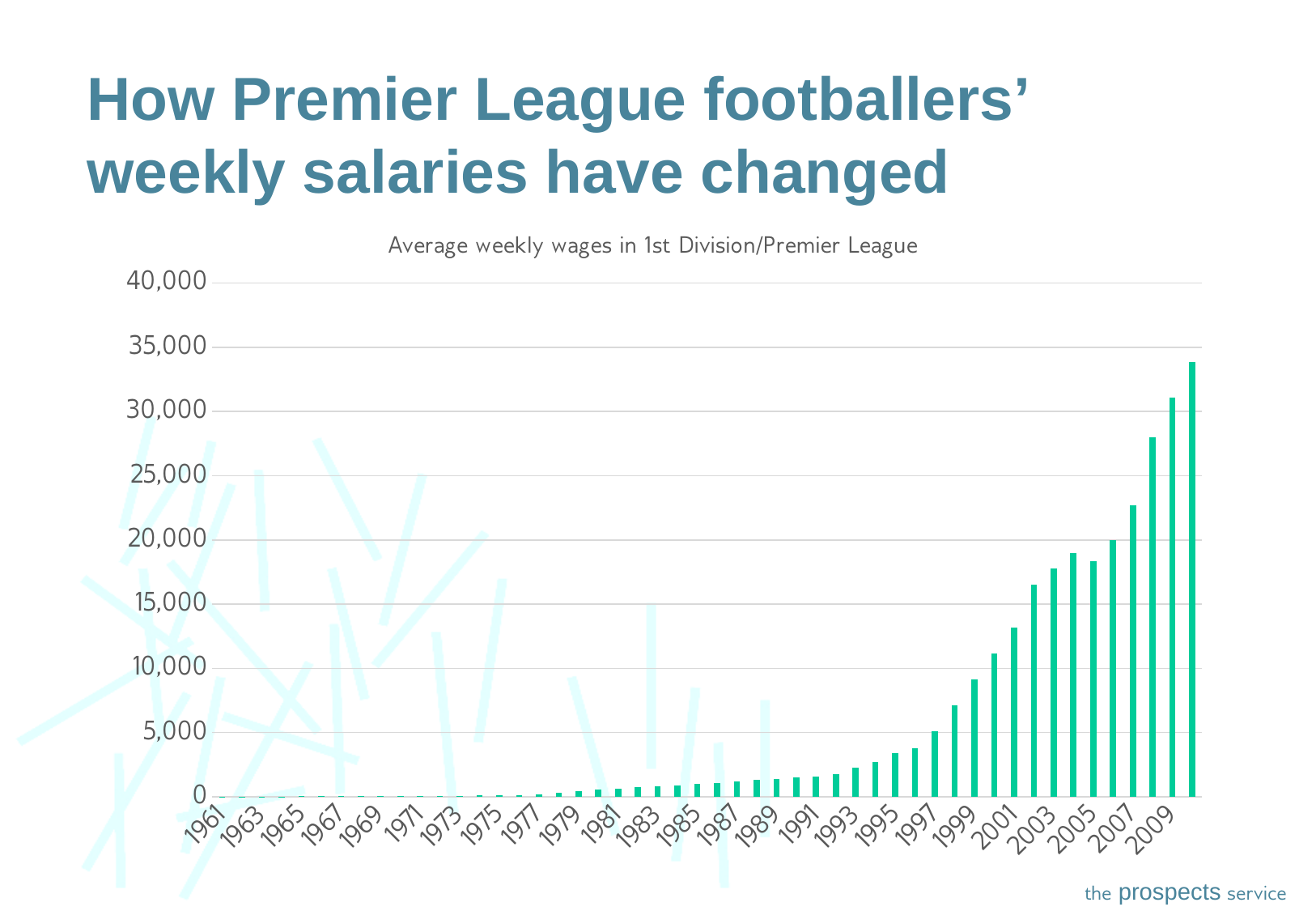

How Premier League footballers’ weekly salaries have changed

### Chart: Average weekly wages in 1st Division/Premier League

| Category |  |
|---|---|
| 1961 | 20.0 |
| 1962 | 25.0 |
| 1963 | 29.0 |
| 1964 | 34.0 |
| 1965 | 38.0 |
| 1966 | 44.0 |
| 1967 | 51.0 |
| 1968 | 59.0 |
| 1969 | 64.0 |
| 1970 | 70.0 |
| 1971 | 77.0 |
| 1972 | 85.0 |
| 1973 | 90.0 |
| 1974 | 102.0 |
| 1975 | 116.0 |
| 1976 | 140.0 |
| 1977 | 220.0 |
| 1978 | 330.0 |
| 1979 | 440.0 |
| 1980 | 550.0 |
| 1981 | 660.0 |
| 1982 | 750.0 |
| 1983 | 840.0 |
| 1984 | 910.0 |
| 1985 | 1000.0 |
| 1986 | 1100.0 |
| 1987 | 1200.0 |
| 1988 | 1300.0 |
| 1989 | 1400.0 |
| 1990 | 1500.0 |
| 1991 | 1600.0 |
| 1992 | 1755.0 |
| 1993 | 2246.0 |
| 1994 | 2738.0 |
| 1995 | 3393.0 |
| 1996 | 3814.0 |
| 1997 | 5101.0 |
| 1998 | 7136.0 |
| 1999 | 9148.0 |
| 2000 | 11184.0 |
| 2001 | 13149.0 |
| 2002 | 16519.0 |
| 2003 | 17805.0 |
| 2004 | 18975.0 |
| 2005 | 18367.0 |
| 2006 | 19981.0 |
| 2007 | 22672.0 |
| 2008 | 27983.0 |
| 2009 | 31072.0 |
| 2010 | 33868.0 |